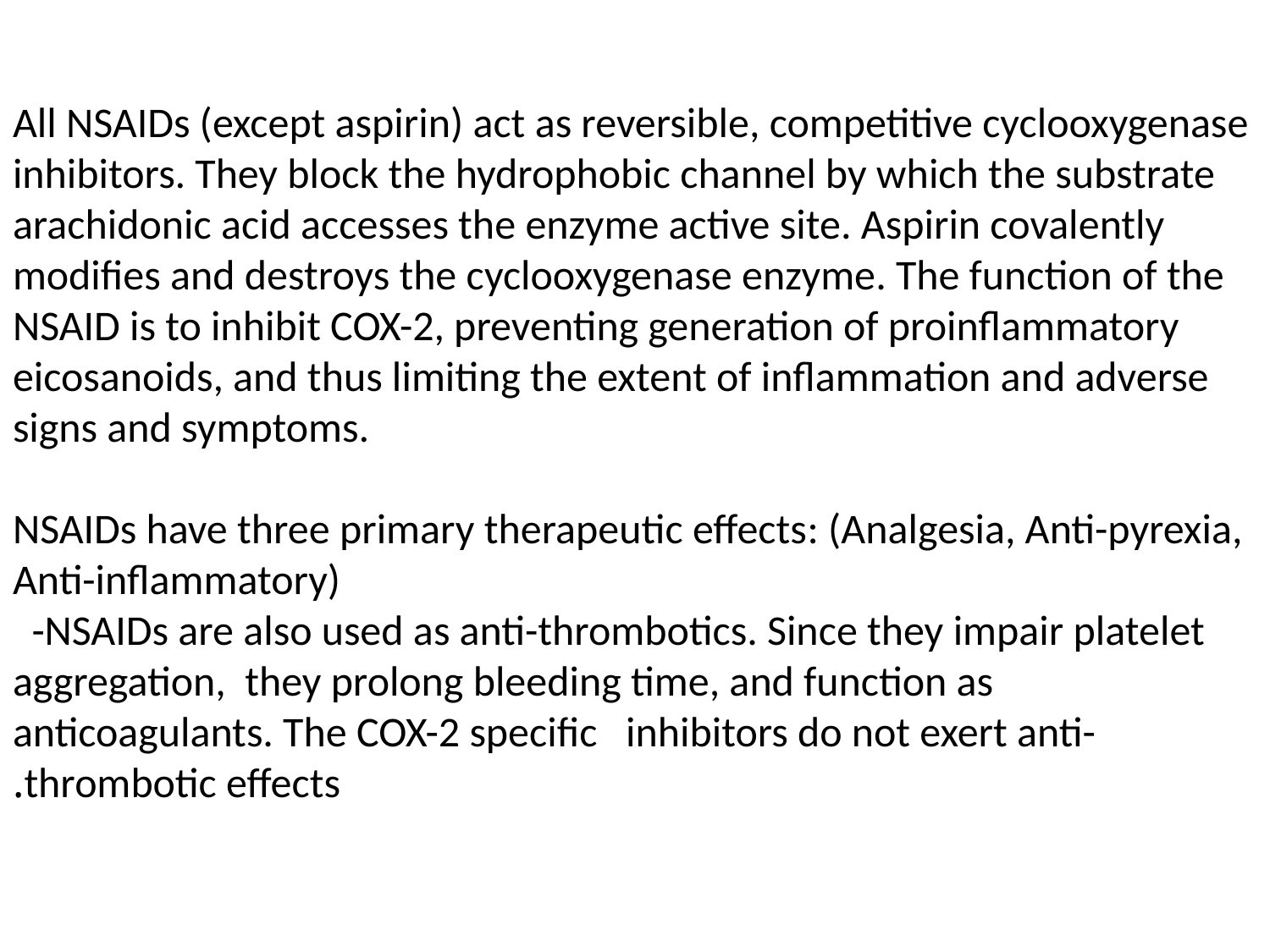

# All NSAIDs (except aspirin) act as reversible, competitive cyclooxygenase inhibitors. They block the hydrophobic channel by which the substrate arachidonic acid accesses the enzyme active site. Aspirin covalently modifies and destroys the cyclooxygenase enzyme. The function of the NSAID is to inhibit COX-2, preventing generation of proinflammatory eicosanoids, and thus limiting the extent of inflammation and adverse signs and symptoms. NSAIDs have three primary therapeutic effects: (Analgesia, Anti-pyrexia, Anti-inflammatory) -NSAIDs are also used as anti-thrombotics. Since they impair platelet  aggregation,  they prolong bleeding time, and function as anticoagulants. The COX-2 specific   inhibitors do not exert anti-thrombotic effects. 